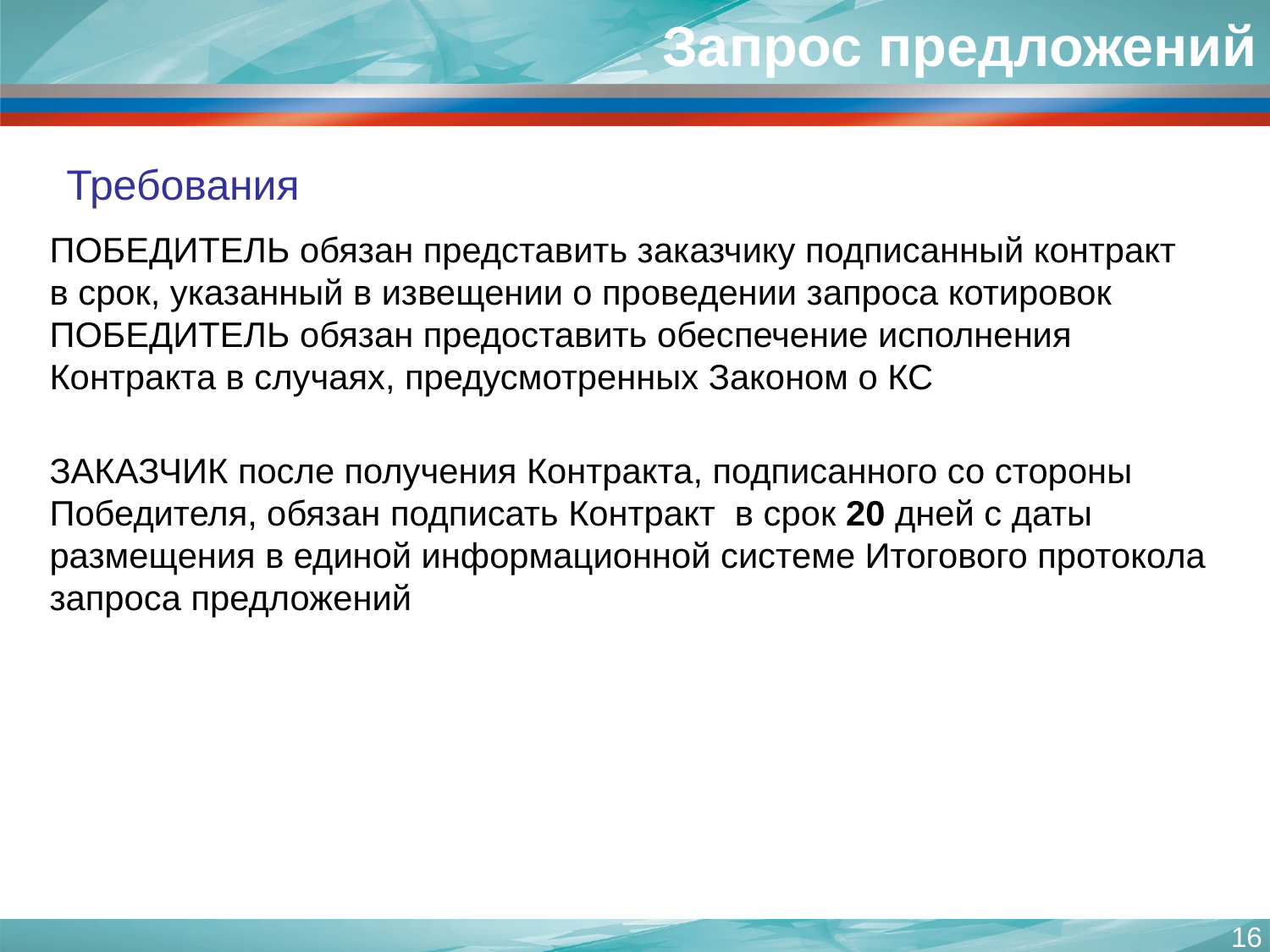

# Запрос предложений
Требования
ПОБЕДИТЕЛЬ обязан представить заказчику подписанный контракт в срок, указанный в извещении о проведении запроса котировок
ПОБЕДИТЕЛЬ обязан предоставить обеспечение исполнения Контракта в случаях, предусмотренных Законом о КС
ЗАКАЗЧИК после получения Контракта, подписанного со стороны Победителя, обязан подписать Контракт  в срок 20 дней с даты размещения в единой информационной системе Итогового протокола запроса предложений
16